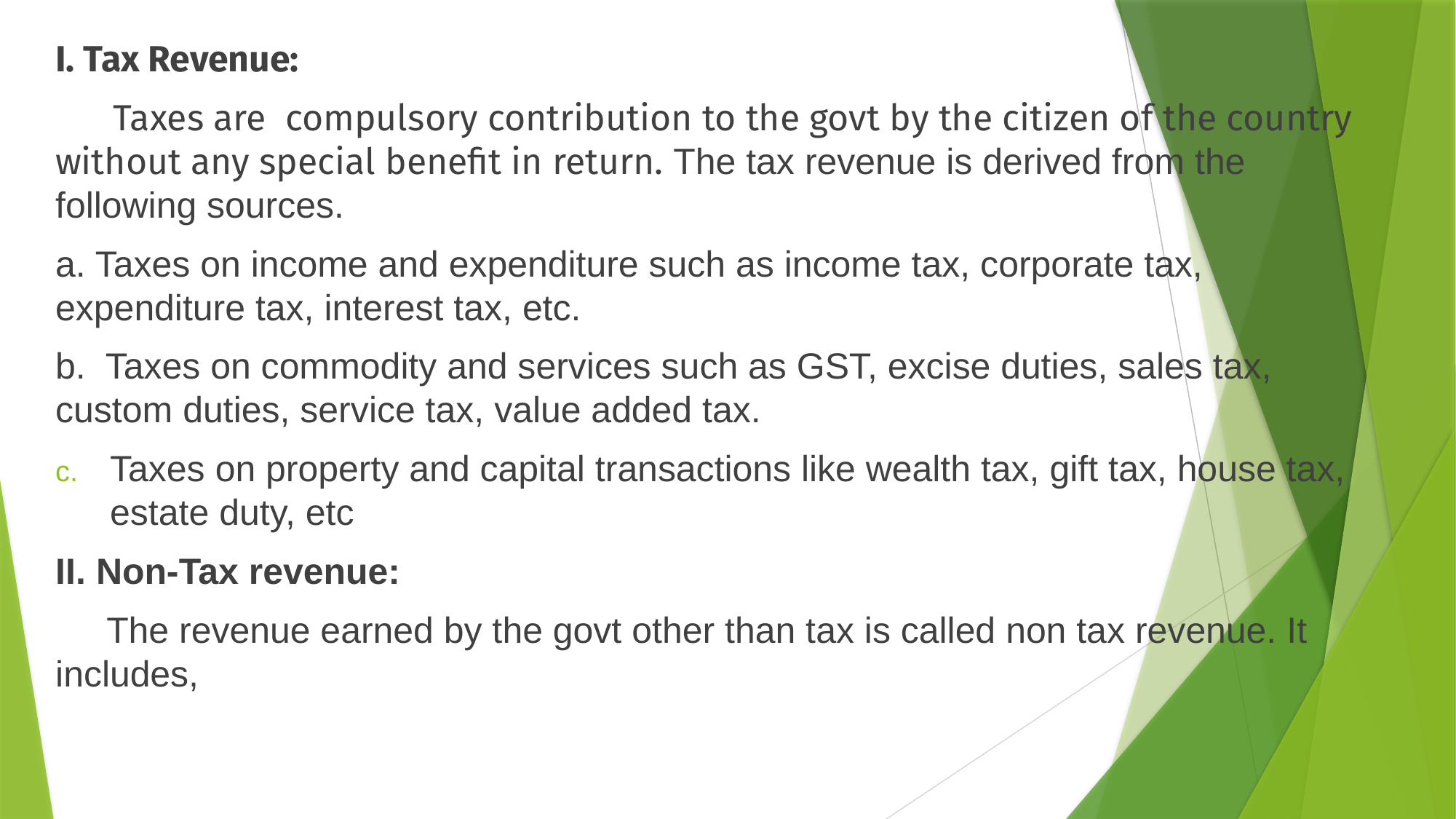

I. Tax Revenue:
      Taxes are  compulsory contribution to the govt by the citizen of the country without any special benefit in return. The tax revenue is derived from the following sources.
a. Taxes on income and expenditure such as income tax, corporate tax, expenditure tax, interest tax, etc.
b.  Taxes on commodity and services such as GST, excise duties, sales tax, custom duties, service tax, value added tax.
Taxes on property and capital transactions like wealth tax, gift tax, house tax, estate duty, etc
II. Non-Tax revenue:
     The revenue earned by the govt other than tax is called non tax revenue. It includes,